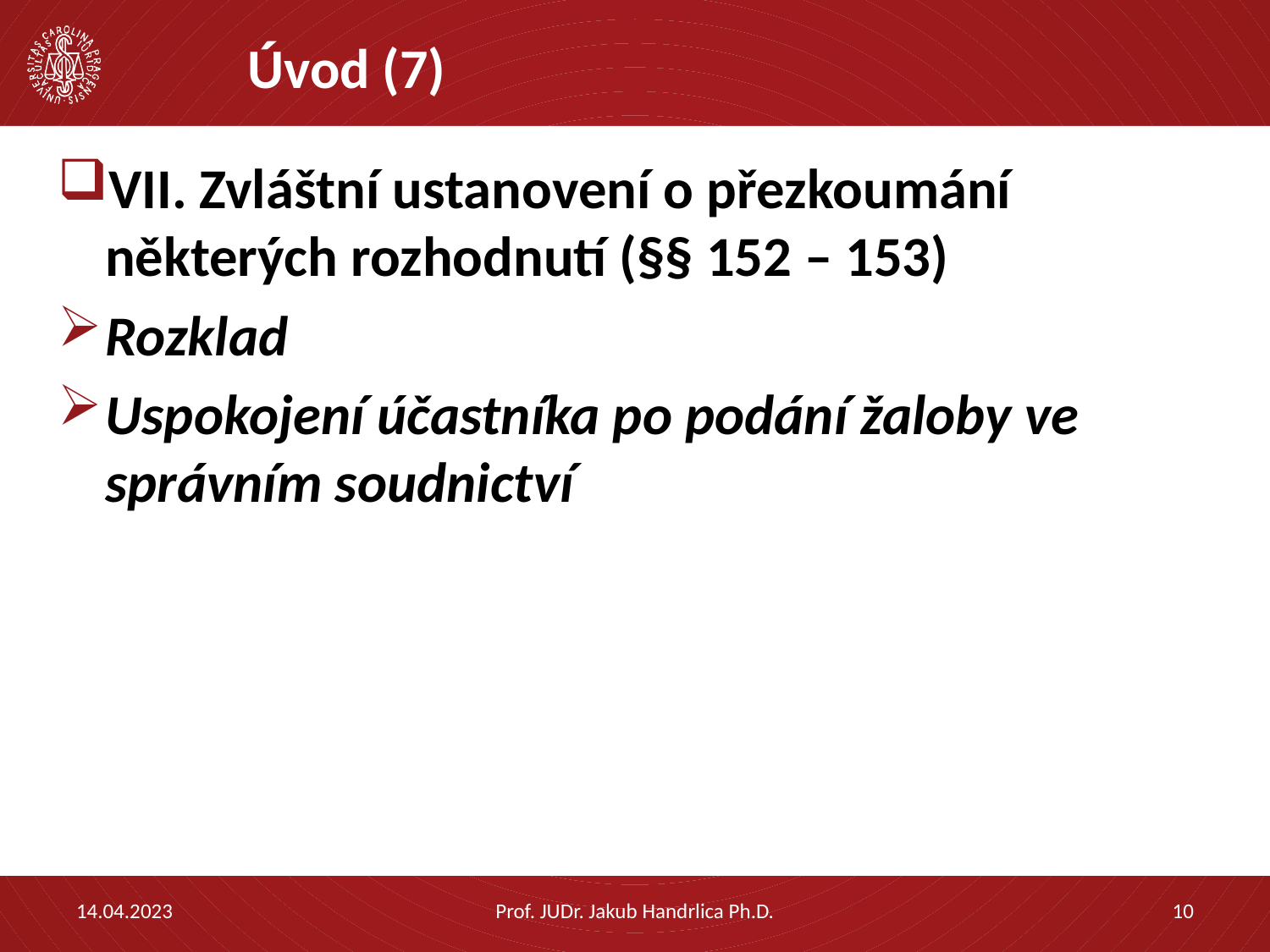

# Úvod (7)
VII. Zvláštní ustanovení o přezkoumání některých rozhodnutí (§§ 152 – 153)
Rozklad
Uspokojení účastníka po podání žaloby ve správním soudnictví

14.04.2023
Prof. JUDr. Jakub Handrlica Ph.D.
10